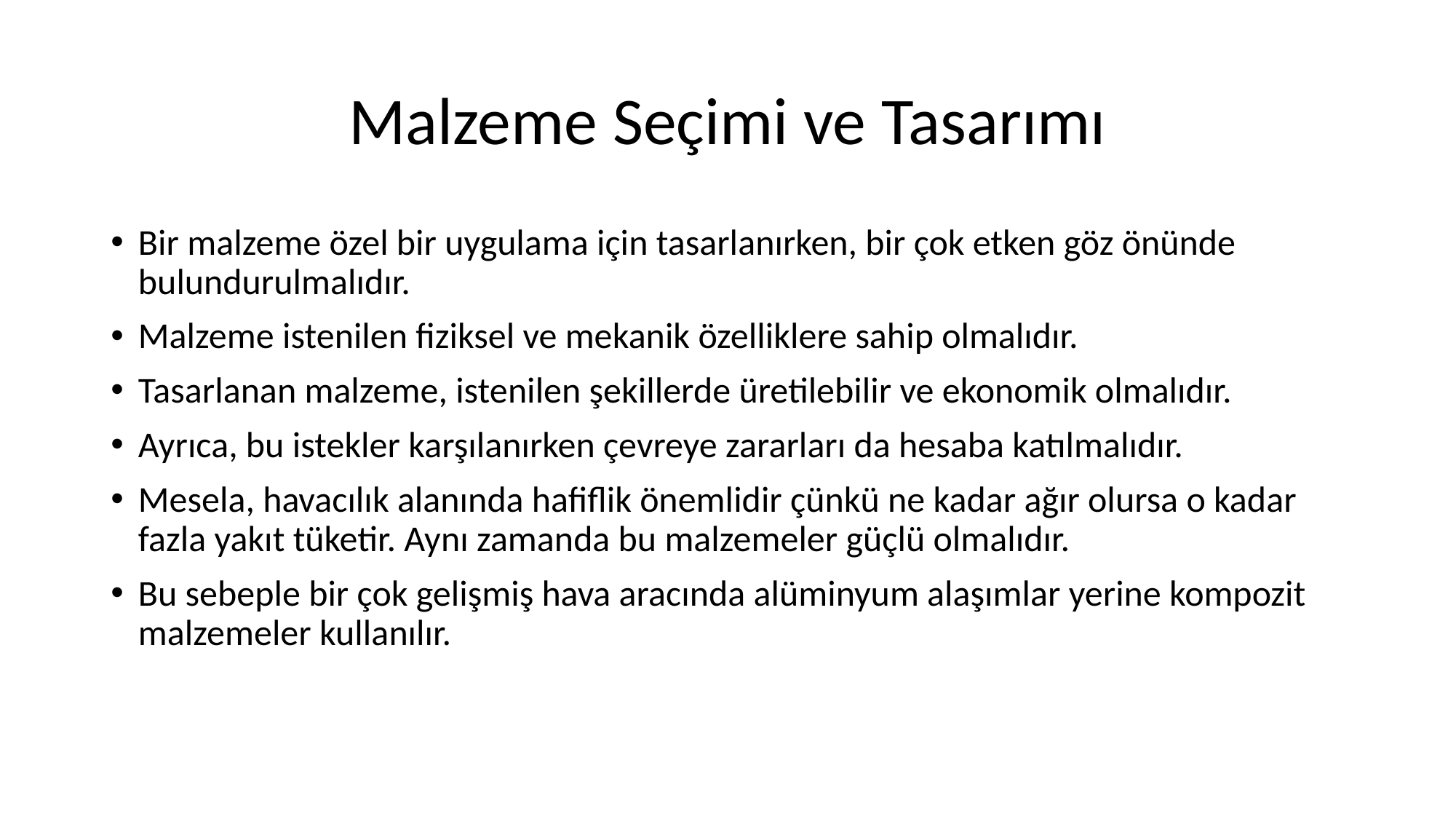

# Malzeme Seçimi ve Tasarımı
Bir malzeme özel bir uygulama için tasarlanırken, bir çok etken göz önünde bulundurulmalıdır.
Malzeme istenilen fiziksel ve mekanik özelliklere sahip olmalıdır.
Tasarlanan malzeme, istenilen şekillerde üretilebilir ve ekonomik olmalıdır.
Ayrıca, bu istekler karşılanırken çevreye zararları da hesaba katılmalıdır.
Mesela, havacılık alanında hafiflik önemlidir çünkü ne kadar ağır olursa o kadar fazla yakıt tüketir. Aynı zamanda bu malzemeler güçlü olmalıdır.
Bu sebeple bir çok gelişmiş hava aracında alüminyum alaşımlar yerine kompozit malzemeler kullanılır.